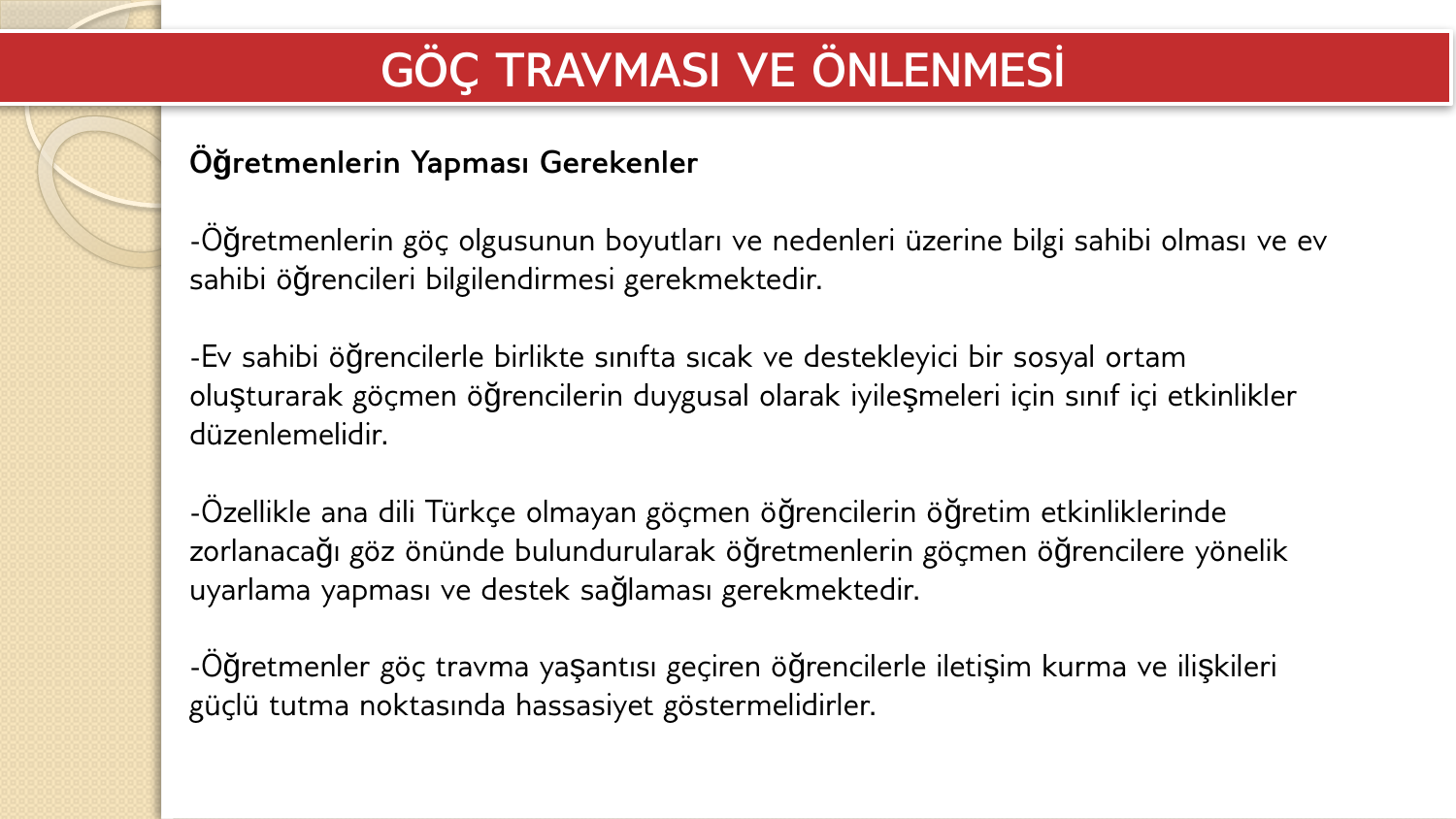

GÖÇ TRAVMASI VE ÖNLENMESİ
Öğretmenlerin Yapması Gerekenler

-Öğretmenlerin göç olgusunun boyutları ve nedenleri üzerine bilgi sahibi olması ve ev sahibi öğrencileri bilgilendirmesi gerekmektedir.

-Ev sahibi öğrencilerle birlikte sınıfta sıcak ve destekleyici bir sosyal ortam oluşturarak göçmen öğrencilerin duygusal olarak iyileşmeleri için sınıf içi etkinlikler düzenlemelidir.

-Özellikle ana dili Türkçe olmayan göçmen öğrencilerin öğretim etkinliklerinde zorlanacağı göz önünde bulundurularak öğretmenlerin göçmen öğrencilere yönelik uyarlama yapması ve destek sağlaması gerekmektedir.

-Öğretmenler göç travma yaşantısı geçiren öğrencilerle iletişim kurma ve ilişkileri güçlü tutma noktasında hassasiyet göstermelidirler.